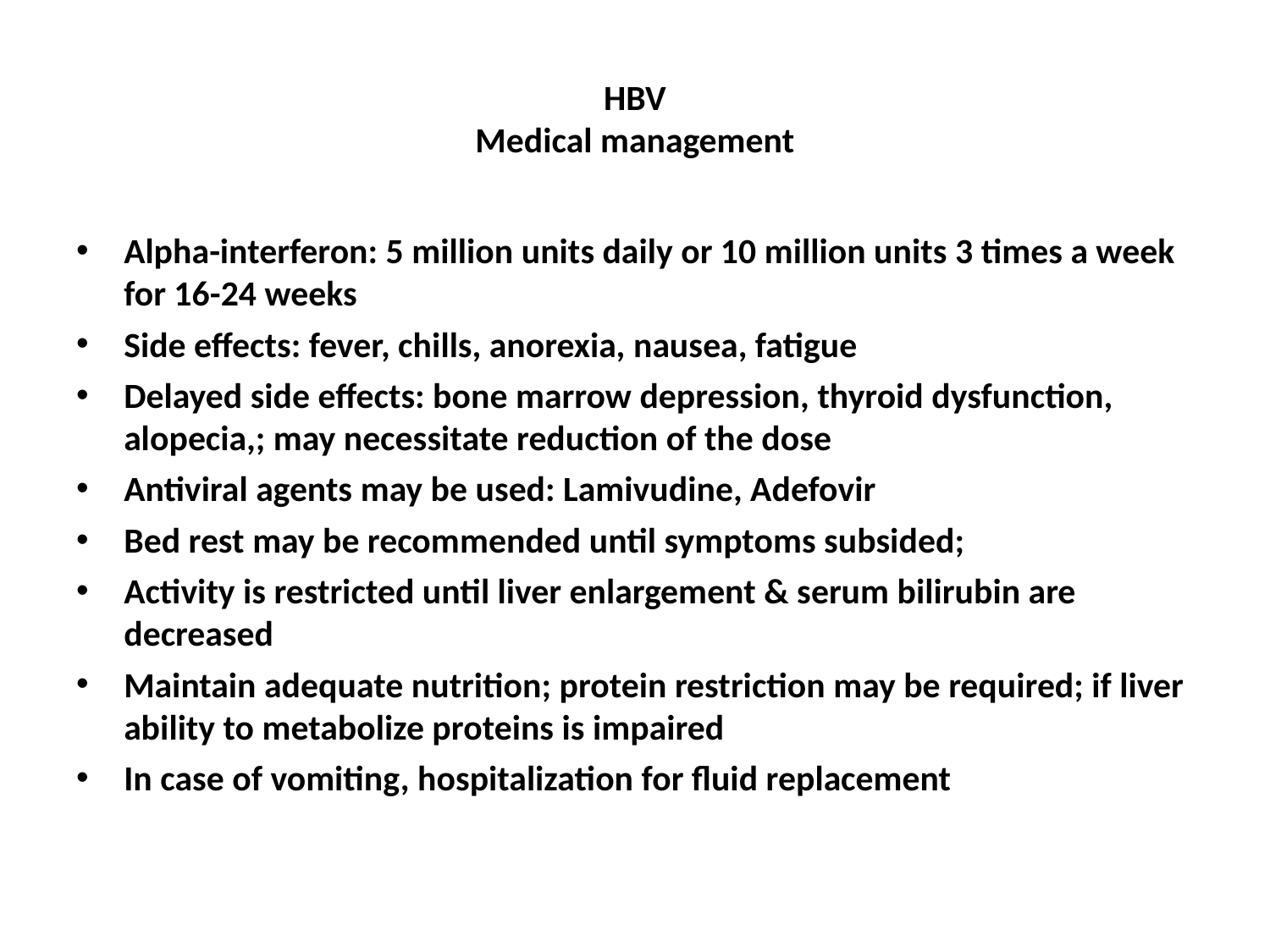

# HBV Medical management
Alpha-interferon: 5 million units daily or 10 million units 3 times a week for 16-24 weeks
Side effects: fever, chills, anorexia, nausea, fatigue
Delayed side effects: bone marrow depression, thyroid dysfunction, alopecia,; may necessitate reduction of the dose
Antiviral agents may be used: Lamivudine, Adefovir
Bed rest may be recommended until symptoms subsided;
Activity is restricted until liver enlargement & serum bilirubin are decreased
Maintain adequate nutrition; protein restriction may be required; if liver ability to metabolize proteins is impaired
In case of vomiting, hospitalization for fluid replacement